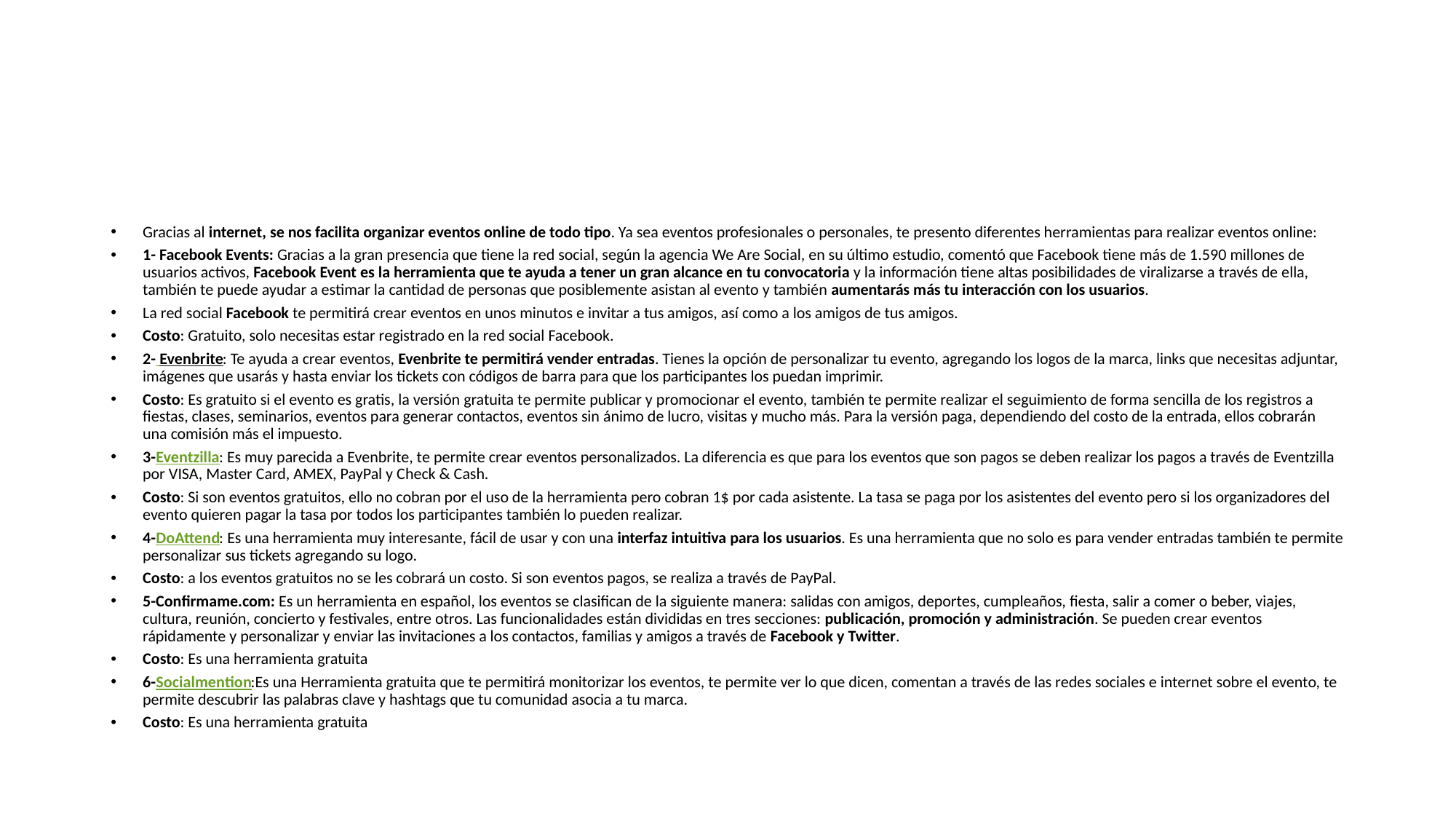

#
Gracias al internet, se nos facilita organizar eventos online de todo tipo. Ya sea eventos profesionales o personales, te presento diferentes herramientas para realizar eventos online:
1- Facebook Events: Gracias a la gran presencia que tiene la red social, según la agencia We Are Social, en su último estudio, comentó que Facebook tiene más de 1.590 millones de usuarios activos, Facebook Event es la herramienta que te ayuda a tener un gran alcance en tu convocatoria y la información tiene altas posibilidades de viralizarse a través de ella, también te puede ayudar a estimar la cantidad de personas que posiblemente asistan al evento y también aumentarás más tu interacción con los usuarios.
La red social Facebook te permitirá crear eventos en unos minutos e invitar a tus amigos, así como a los amigos de tus amigos.
Costo: Gratuito, solo necesitas estar registrado en la red social Facebook.
2- Evenbrite: Te ayuda a crear eventos, Evenbrite te permitirá vender entradas. Tienes la opción de personalizar tu evento, agregando los logos de la marca, links que necesitas adjuntar, imágenes que usarás y hasta enviar los tickets con códigos de barra para que los participantes los puedan imprimir.
Costo: Es gratuito si el evento es gratis, la versión gratuita te permite publicar y promocionar el evento, también te permite realizar el seguimiento de forma sencilla de los registros a fiestas, clases, seminarios, eventos para generar contactos, eventos sin ánimo de lucro, visitas y mucho más. Para la versión paga, dependiendo del costo de la entrada, ellos cobrarán una comisión más el impuesto.
3-Eventzilla: Es muy parecida a Evenbrite, te permite crear eventos personalizados. La diferencia es que para los eventos que son pagos se deben realizar los pagos a través de Eventzilla por VISA, Master Card, AMEX, PayPal y Check & Cash.
Costo: Si son eventos gratuitos, ello no cobran por el uso de la herramienta pero cobran 1$ por cada asistente. La tasa se paga por los asistentes del evento pero si los organizadores del evento quieren pagar la tasa por todos los participantes también lo pueden realizar.
4-DoAttend: Es una herramienta muy interesante, fácil de usar y con una interfaz intuitiva para los usuarios. Es una herramienta que no solo es para vender entradas también te permite personalizar sus tickets agregando su logo.
Costo: a los eventos gratuitos no se les cobrará un costo. Si son eventos pagos, se realiza a través de PayPal.
5-Confirmame.com: Es un herramienta en español, los eventos se clasifican de la siguiente manera: salidas con amigos, deportes, cumpleaños, fiesta, salir a comer o beber, viajes, cultura, reunión, concierto y festivales, entre otros. Las funcionalidades están divididas en tres secciones: publicación, promoción y administración. Se pueden crear eventos rápidamente y personalizar y enviar las invitaciones a los contactos, familias y amigos a través de Facebook y Twitter.
Costo: Es una herramienta gratuita
6-Socialmention:Es una Herramienta gratuita que te permitirá monitorizar los eventos, te permite ver lo que dicen, comentan a través de las redes sociales e internet sobre el evento, te permite descubrir las palabras clave y hashtags que tu comunidad asocia a tu marca.
Costo: Es una herramienta gratuita